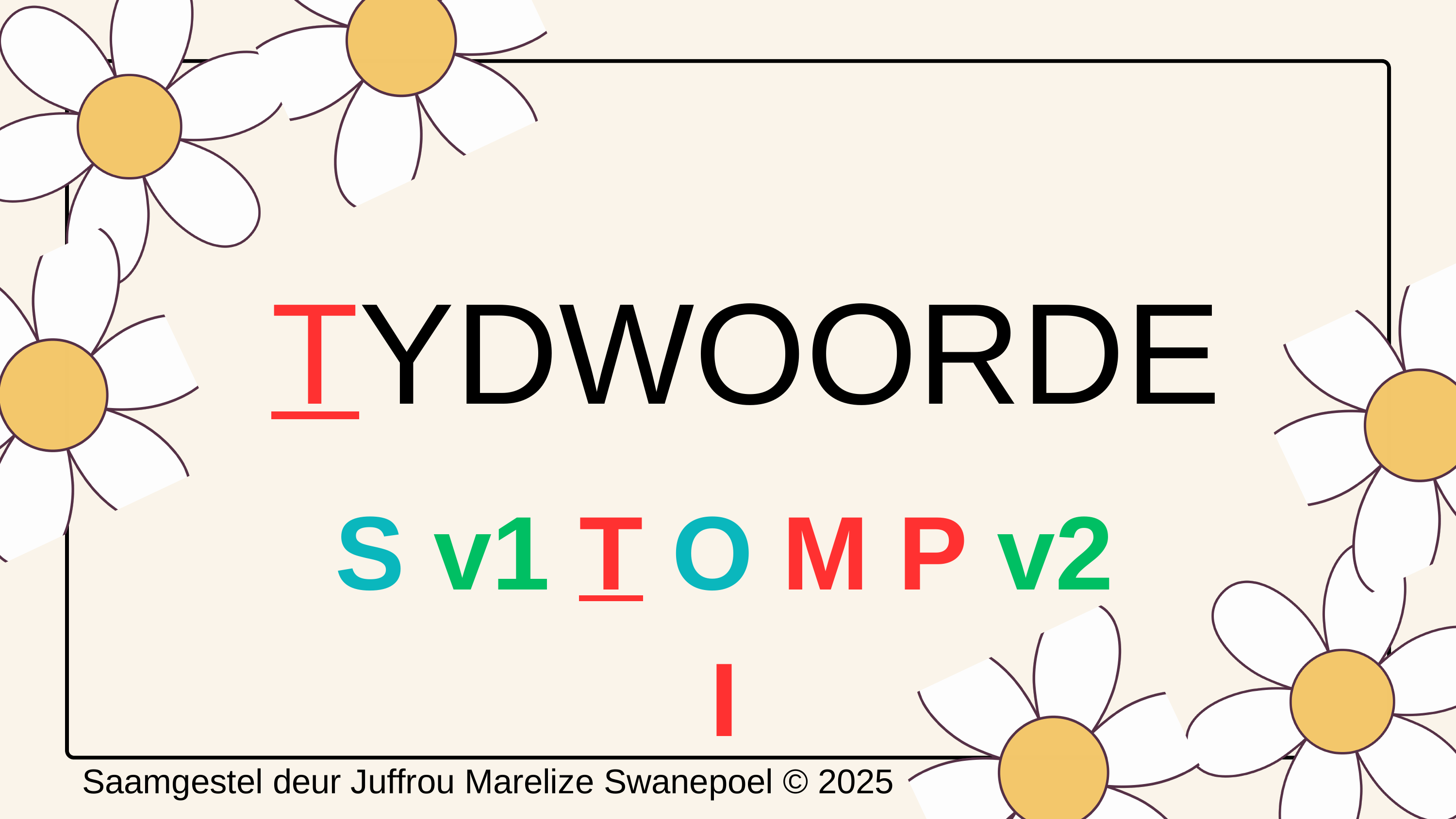

TYDWOORDE

S v1 T O M P v2 I

Saamgestel deur Juffrou Marelize Swanepoel © 2025